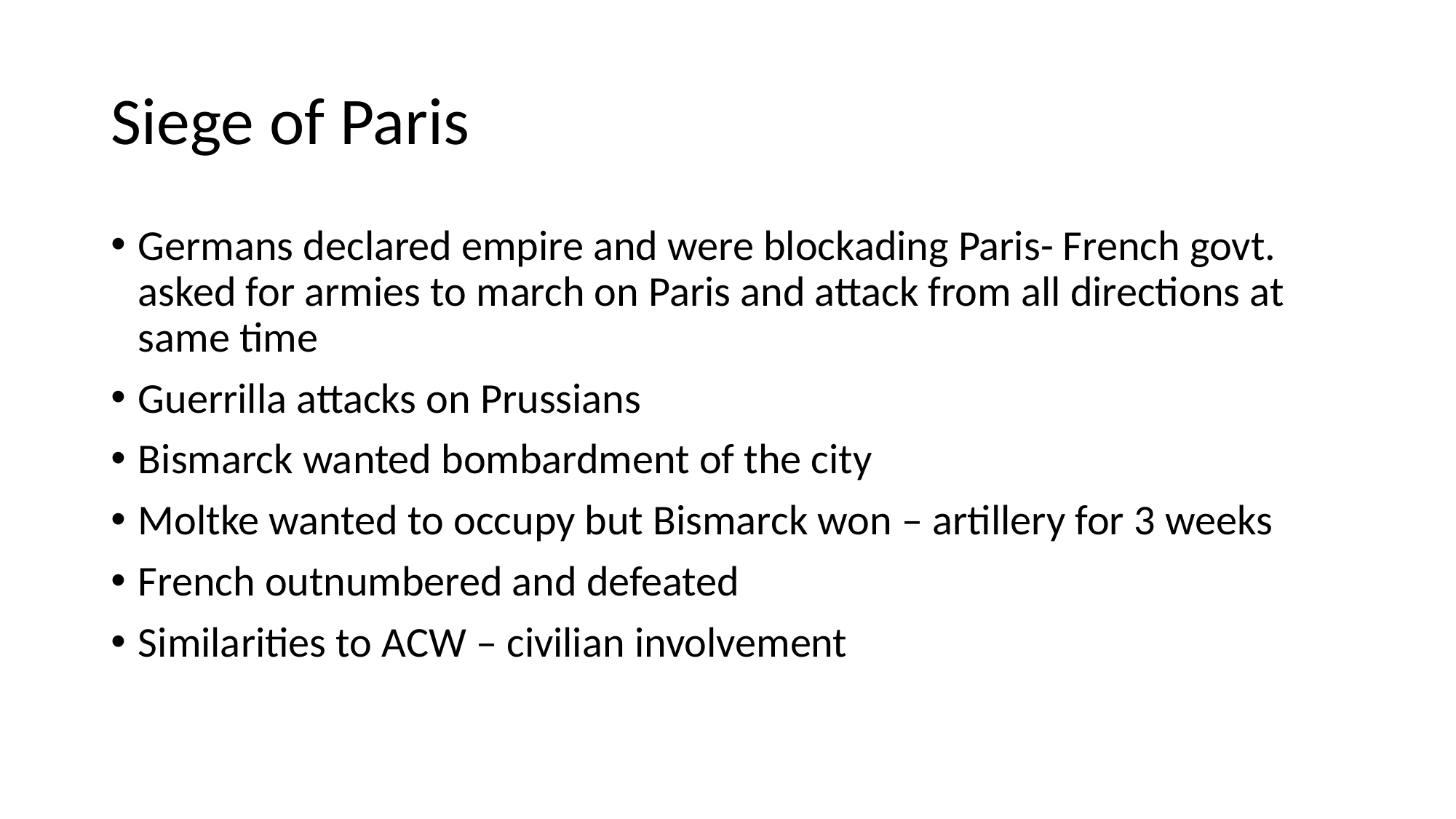

# Siege of Paris
Germans declared empire and were blockading Paris- French govt. asked for armies to march on Paris and attack from all directions at same time
Guerrilla attacks on Prussians
Bismarck wanted bombardment of the city
Moltke wanted to occupy but Bismarck won – artillery for 3 weeks
French outnumbered and defeated
Similarities to ACW – civilian involvement